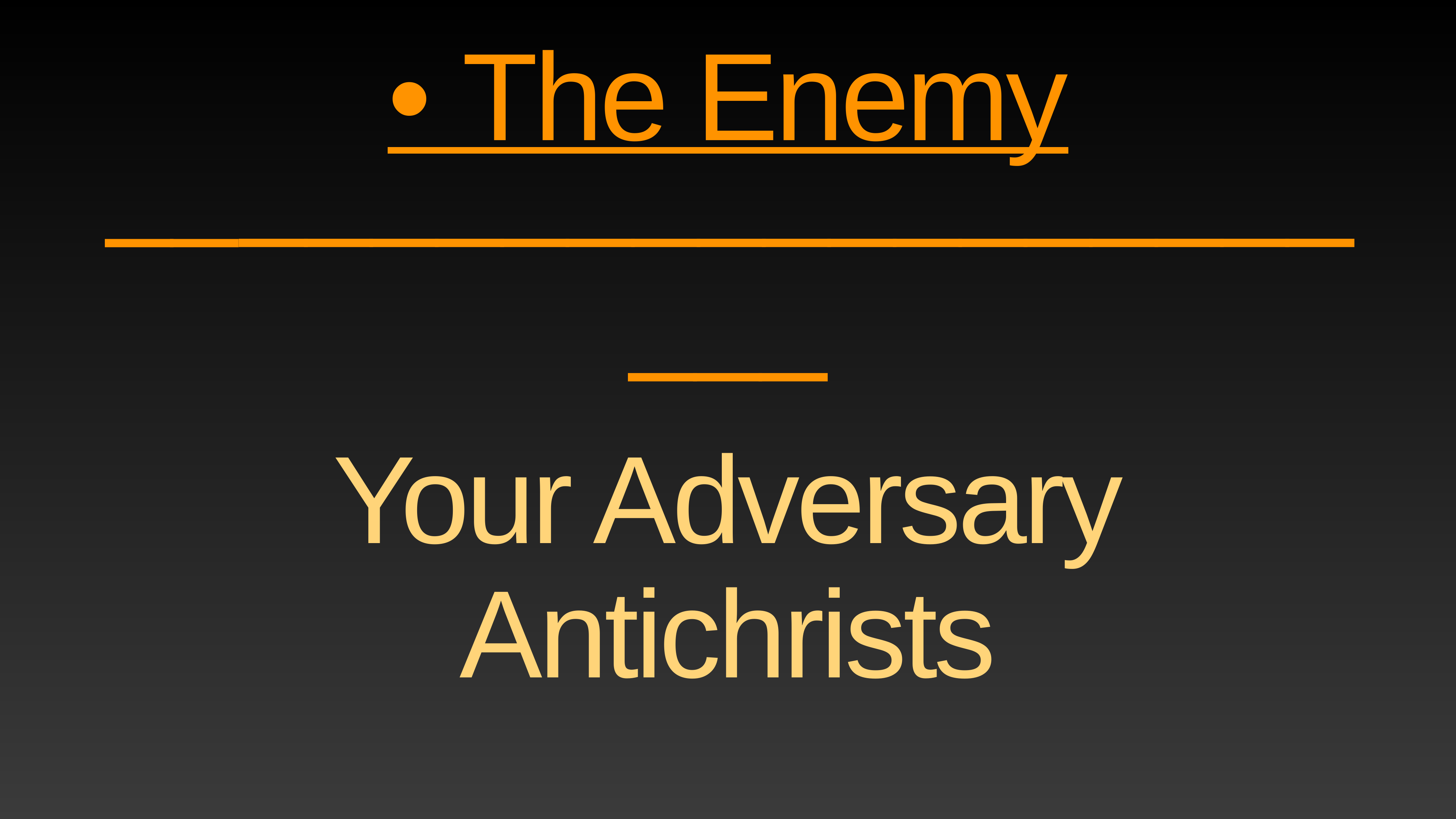

# • The Enemy
––––––––––––––––––––––
Your Adversary
Antichrists